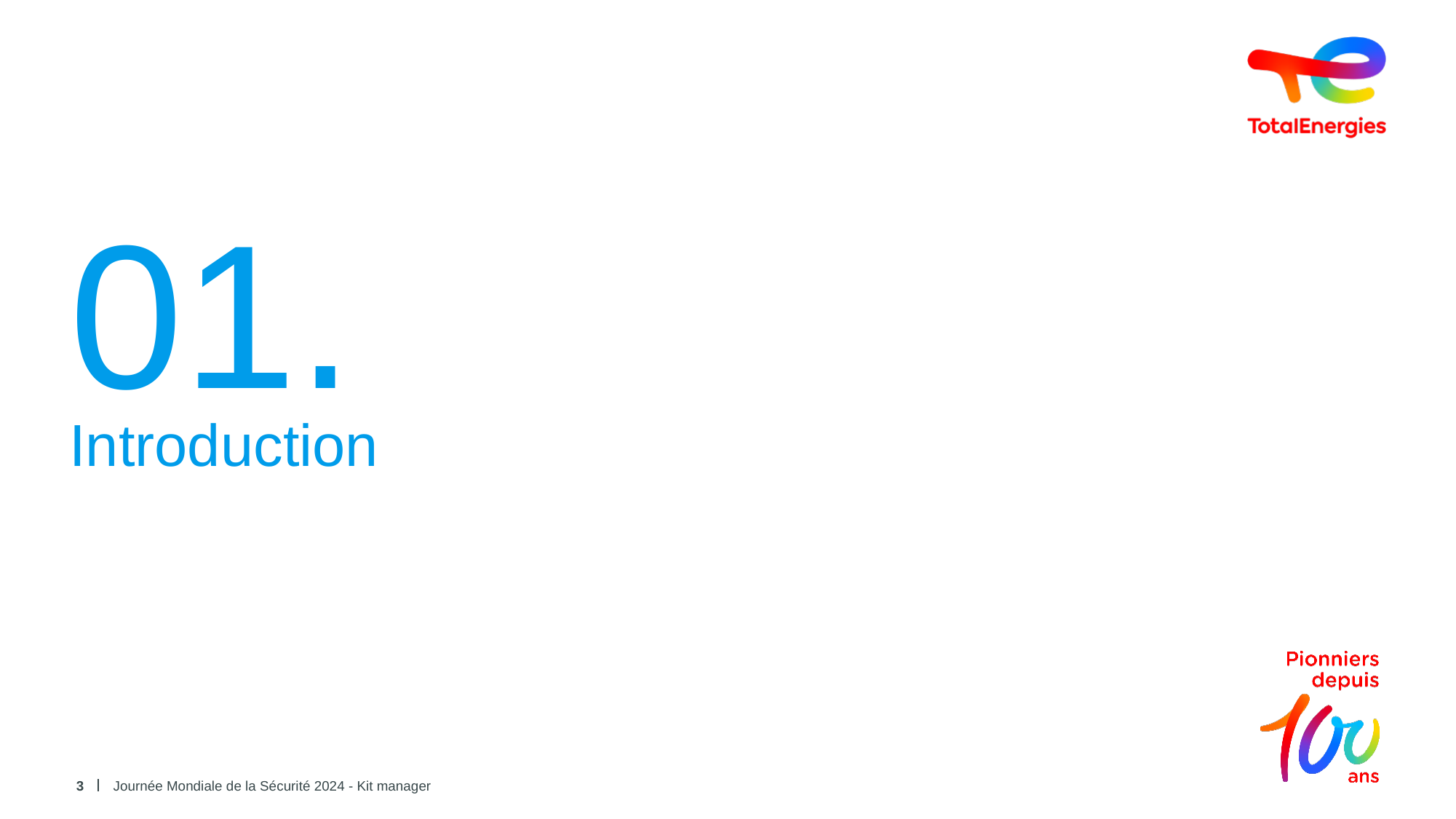

01.
# Introduction

3
Journée Mondiale de la Sécurité 2024 - Kit manager